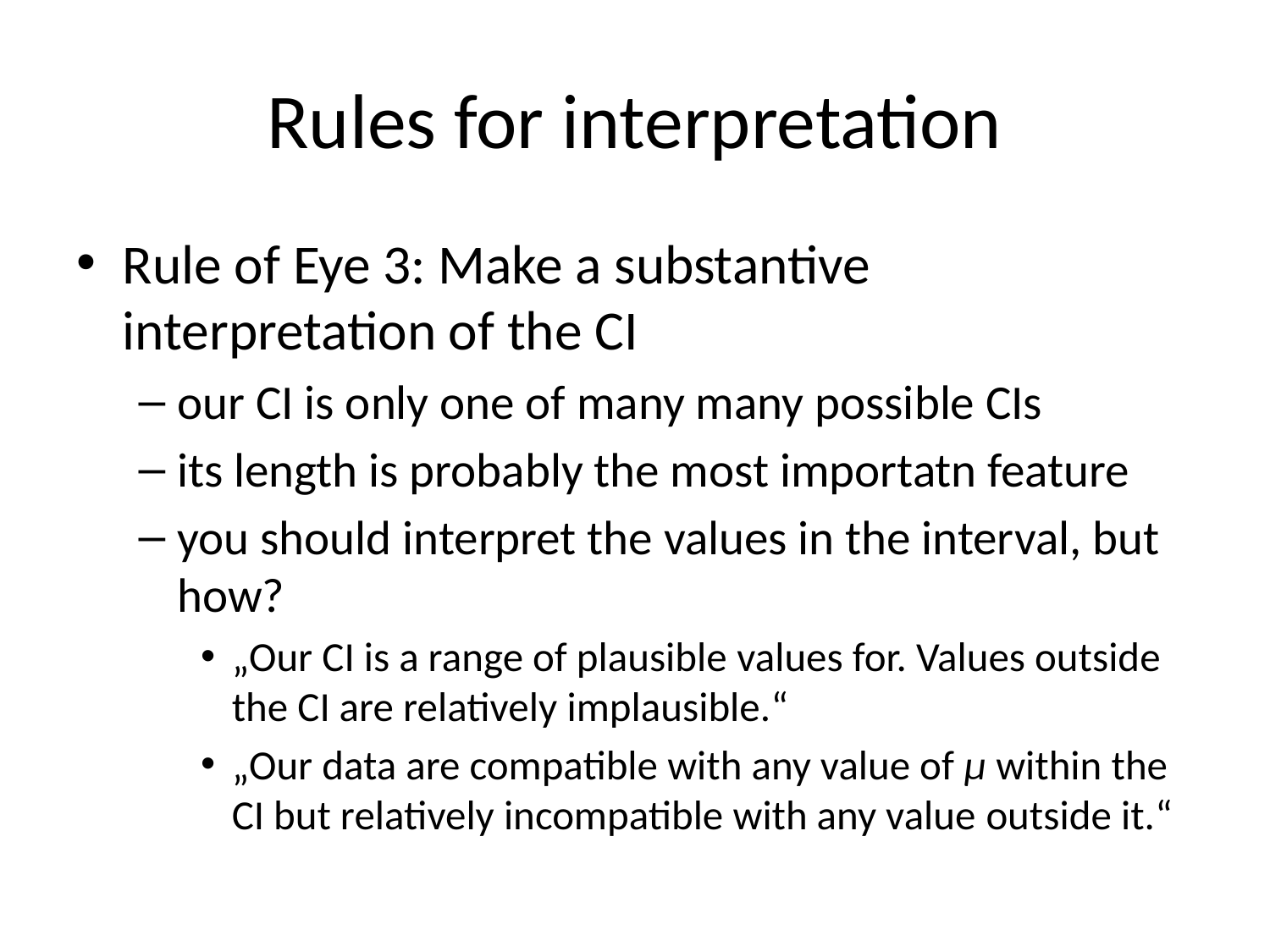

# Rules for interpretation
Rule of Eye 3: Make a substantive interpretation of the CI
our CI is only one of many many possible CIs
its length is probably the most importatn feature
you should interpret the values in the interval, but how?
„Our CI is a range of plausible values for. Values outside the CI are relatively implausible.“
„Our data are compatible with any value of μ within the CI but relatively incompatible with any value outside it.“